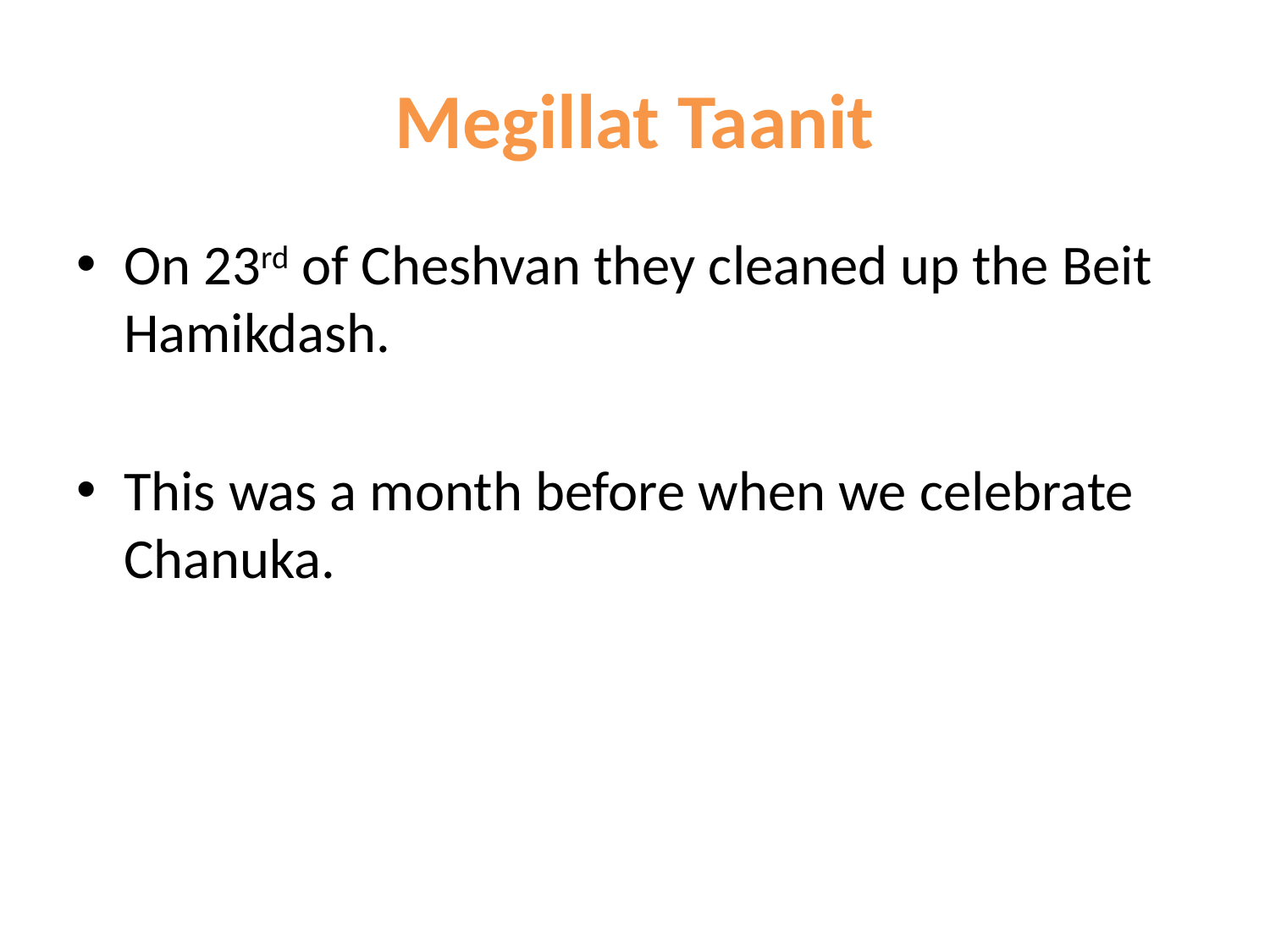

# Megillat Taanit
On 23rd of Cheshvan they cleaned up the Beit Hamikdash.

This was a month before when we celebrate Chanuka.